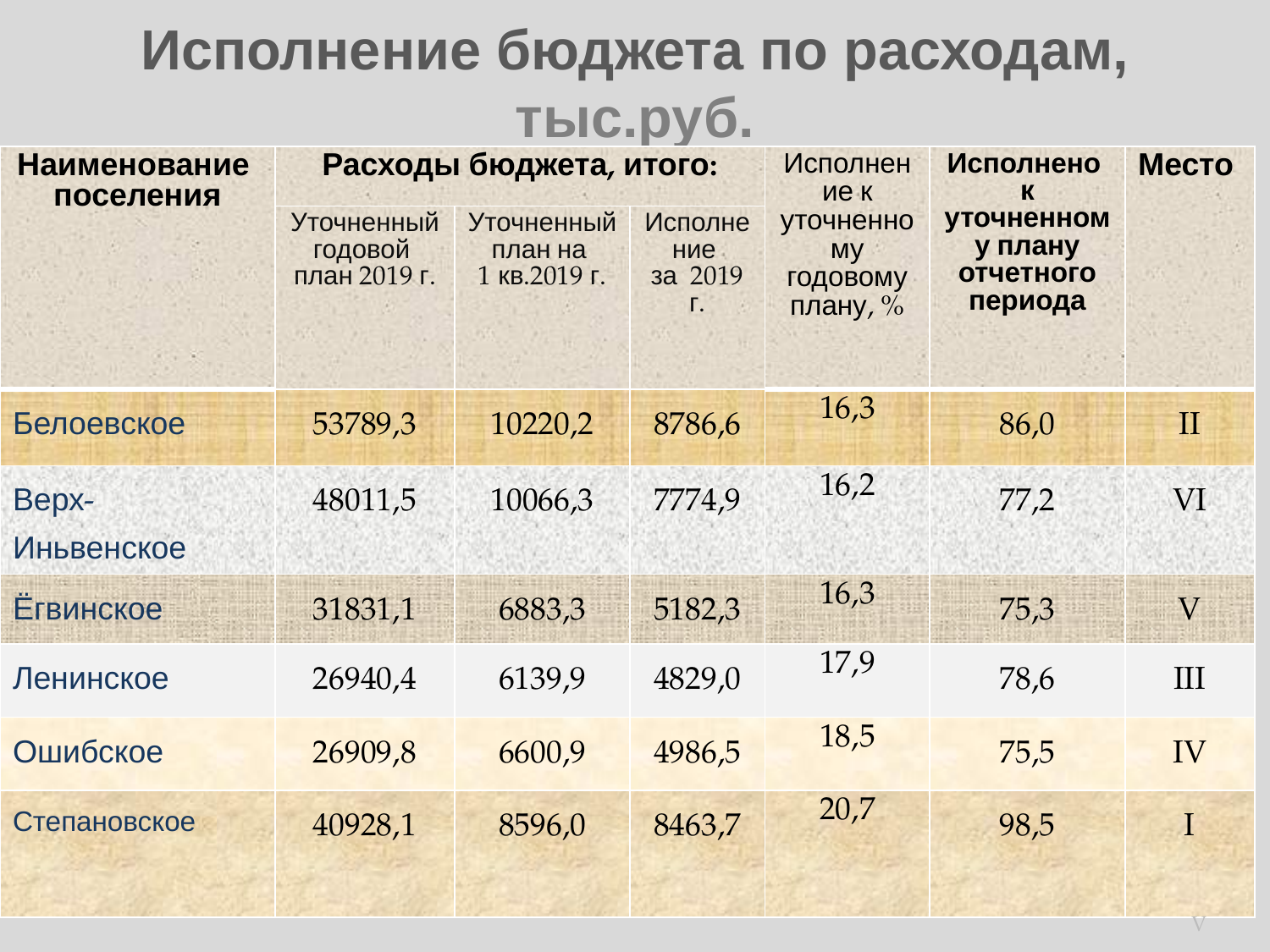

# Исполнение бюджета по расходам, тыс.руб.
| Наименование поселения | Расходы бюджета, итого: |  |  | Исполнение к уточненному годовому плану, % | Исполнено к уточненному плану отчетного периода | Место |
| --- | --- | --- | --- | --- | --- | --- |
|  | Уточненный годовой план 2019 г. | Уточненный план на 1 кв.2019 г. | Исполнение за 2019 г. |  |  |  |
| Белоевское | 53789,3 | 10220,2 | 8786,6 | 16,3 | 86,0 | II |
| Верх-Иньвенское | 48011,5 | 10066,3 | 7774,9 | 16,2 | 77,2 | VI |
| Ёгвинское | 31831,1 | 6883,3 | 5182,3 | 16,3 | 75,3 | V |
| Ленинское | 26940,4 | 6139,9 | 4829,0 | 17,9 | 78,6 | III |
| Ошибское | 26909,8 | 6600,9 | 4986,5 | 18,5 | 75,5 | IV |
| Степановское | 40928,1 | 8596,0 | 8463,7 | 20,7 | 98,5 | I |
V